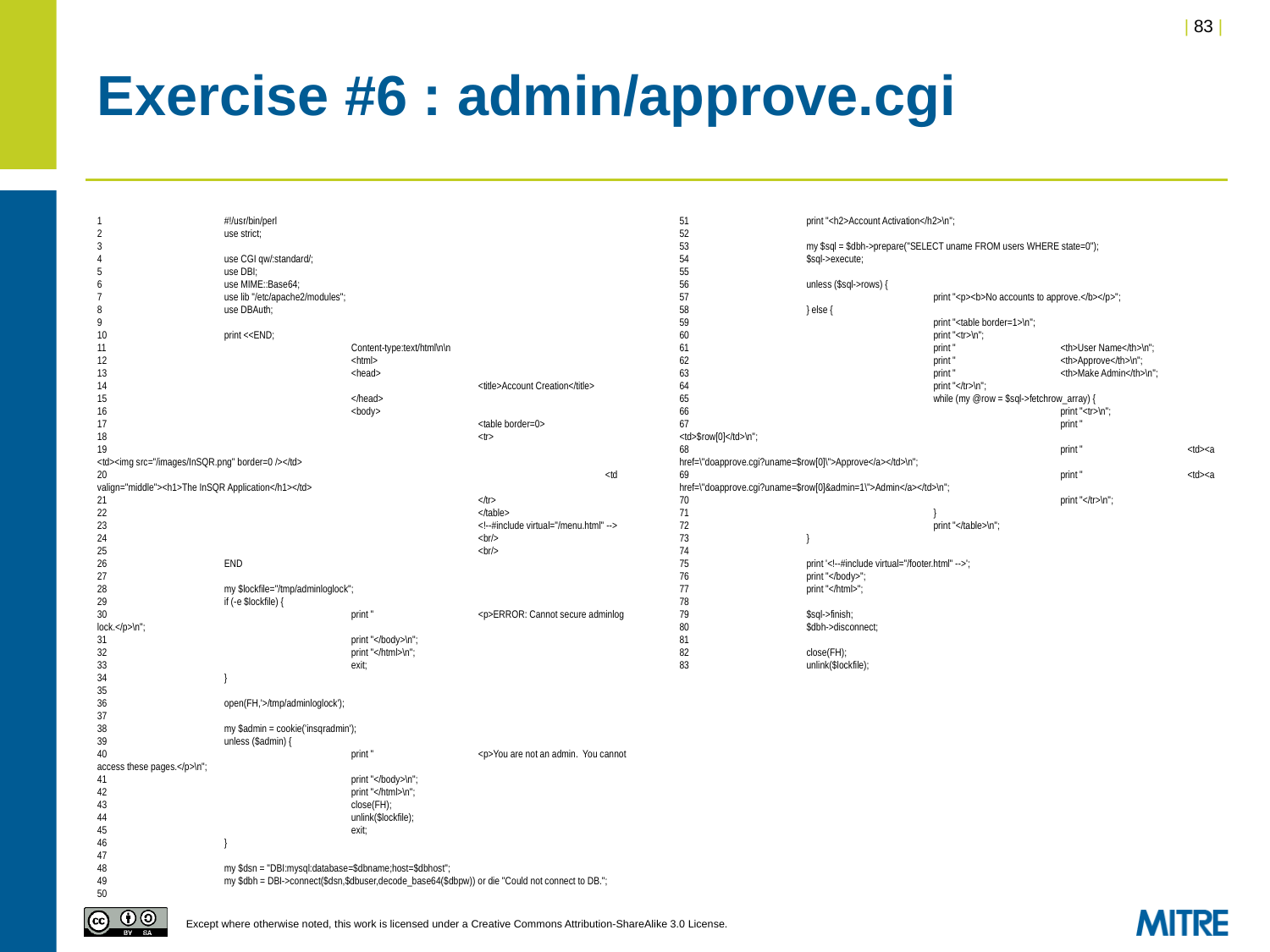

# Exercise #6 : admin/approve.cgi
1	#!/usr/bin/perl
2	use strict;
3
4	use CGI qw/:standard/;
5	use DBI;
6	use MIME::Base64;
7	use lib "/etc/apache2/modules";
8	use DBAuth;
9
10	print <<END;
11		Content-type:text/html\n\n
12		<html>
13		<head>
14			<title>Account Creation</title>
15		</head>
16		<body>
17			<table border=0>
18			<tr>
19				<td><img src="/images/InSQR.png" border=0 /></td>
20				<td valign="middle"><h1>The InSQR Application</h1></td>
21			</tr>
22			</table>
23			<!--#include virtual="/menu.html" -->
24			<br/>
25			<br/>
26	END
27
28	my $lockfile="/tmp/adminloglock";
29	if (-e $lockfile) {
30		print "	<p>ERROR: Cannot secure adminlog lock.</p>\n";
31		print "</body>\n";
32		print "</html>\n";
33		exit;
34	}
35
36	open(FH,'>/tmp/adminloglock');
37
38	my $admin = cookie('insqradmin');
39	unless ($admin) {
40		print "	<p>You are not an admin.  You cannot access these pages.</p>\n";
41		print "</body>\n";
42		print "</html>\n";
43		close(FH);
44		unlink($lockfile);
45		exit;
46	}
47
48	my $dsn = "DBI:mysql:database=$dbname;host=$dbhost";
49	my $dbh = DBI->connect($dsn,$dbuser,decode_base64($dbpw)) or die "Could not connect to DB.";
50
51	print "<h2>Account Activation</h2>\n";
52
53	my $sql = $dbh->prepare("SELECT uname FROM users WHERE state=0");
54	$sql->execute;
55
56	unless ($sql->rows) {
57		print "<p><b>No accounts to approve.</b></p>";
58	} else {
59		print "<table border=1>\n";
60		print "<tr>\n";
61		print "	<th>User Name</th>\n";
62		print "	<th>Approve</th>\n";
63		print "	<th>Make Admin</th>\n";
64		print "</tr>\n";
65		while (my @row = $sql->fetchrow_array) {
66			print "<tr>\n";
67			print "	<td>$row[0]</td>\n";
68			print "	<td><a href=\"doapprove.cgi?uname=$row[0]\">Approve</a></td>\n";
69			print "	<td><a href=\"doapprove.cgi?uname=$row[0]&admin=1\">Admin</a></td>\n";
70			print "</tr>\n";
71		}
72		print "</table>\n";
73	}
74
75	print '<!--#include virtual="/footer.html" -->';
76	print "</body>";
77	print "</html>";
78
79	$sql->finish;
80	$dbh->disconnect;
81
82	close(FH);
83	unlink($lockfile);